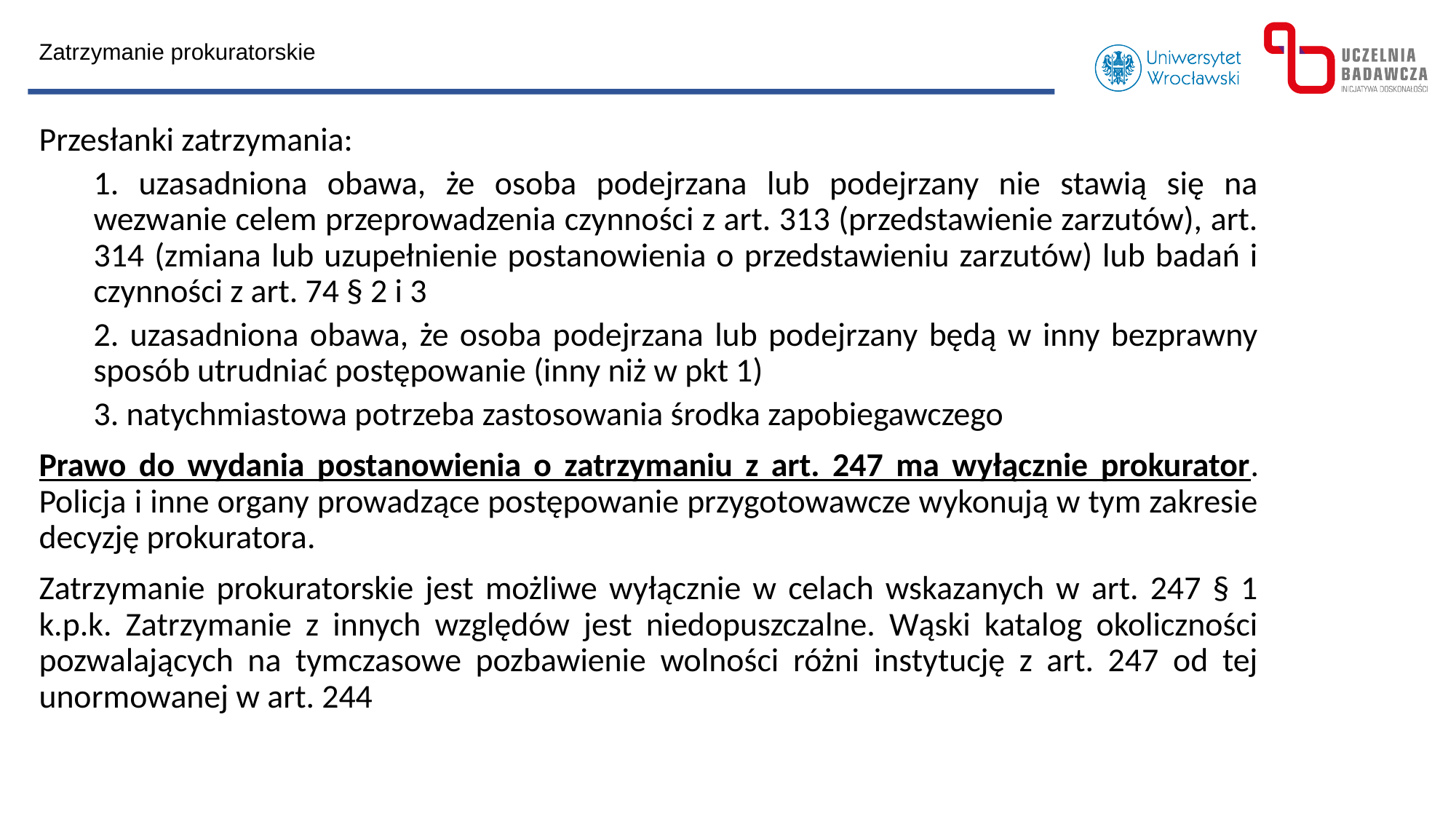

Zatrzymanie prokuratorskie
Przesłanki zatrzymania:
1. uzasadniona obawa, że osoba podejrzana lub podejrzany nie stawią się na wezwanie celem przeprowadzenia czynności z art. 313 (przedstawienie zarzutów), art. 314 (zmiana lub uzupełnienie postanowienia o przedstawieniu zarzutów) lub badań i czynności z art. 74 § 2 i 3
2. uzasadniona obawa, że osoba podejrzana lub podejrzany będą w inny bezprawny sposób utrudniać postępowanie (inny niż w pkt 1)
3. natychmiastowa potrzeba zastosowania środka zapobiegawczego
Prawo do wydania postanowienia o zatrzymaniu z art. 247 ma wyłącznie prokurator. Policja i inne organy prowadzące postępowanie przygotowawcze wykonują w tym zakresie decyzję prokuratora.
Zatrzymanie prokuratorskie jest możliwe wyłącznie w celach wskazanych w art. 247 § 1 k.p.k. Zatrzymanie z innych względów jest niedopuszczalne. Wąski katalog okoliczności pozwalających na tymczasowe pozbawienie wolności różni instytucję z art. 247 od tej unormowanej w art. 244